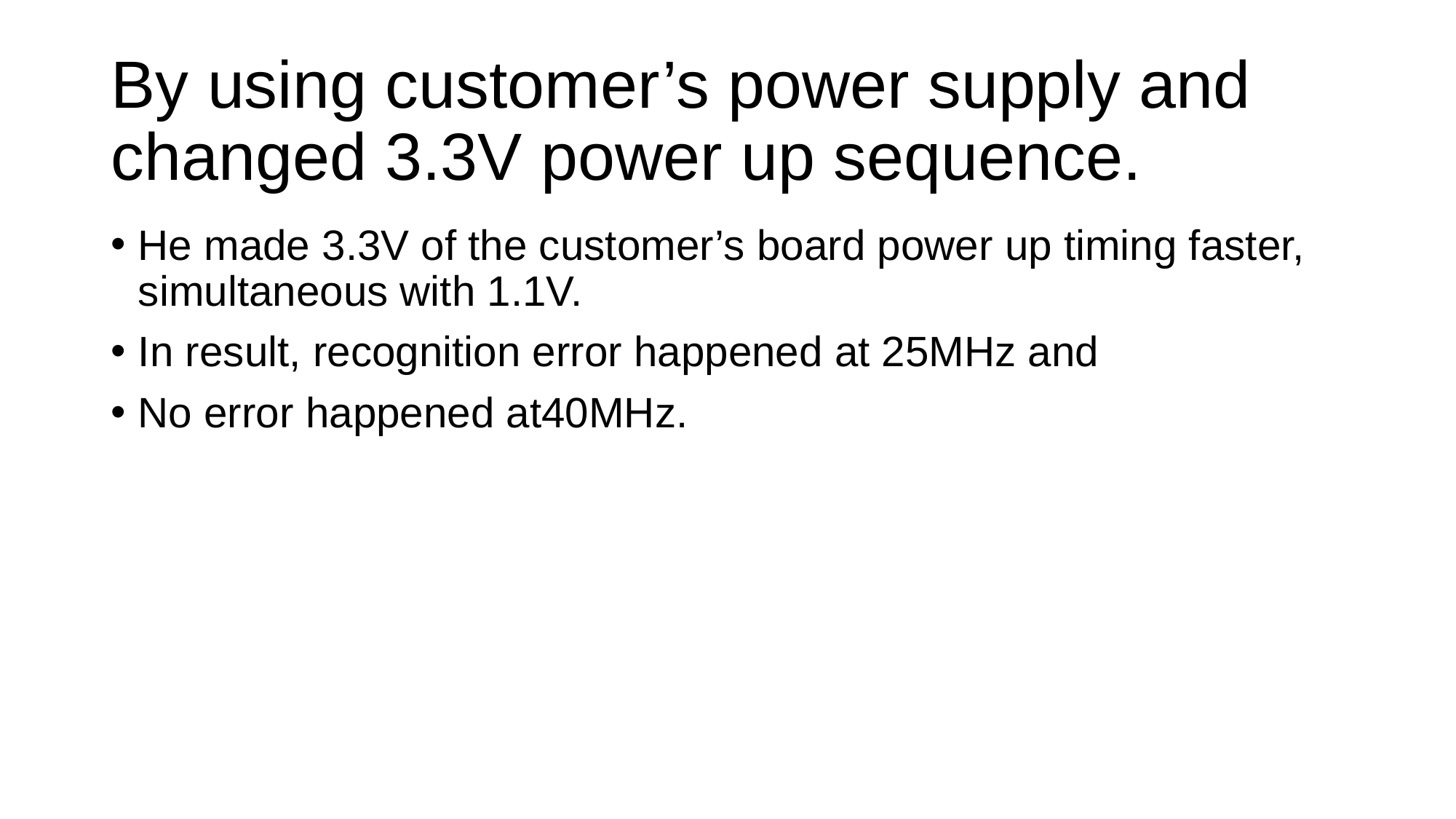

# By using customer’s power supply and changed 3.3V power up sequence.
He made 3.3V of the customer’s board power up timing faster, simultaneous with 1.1V.
In result, recognition error happened at 25MHz and
No error happened at40MHz.